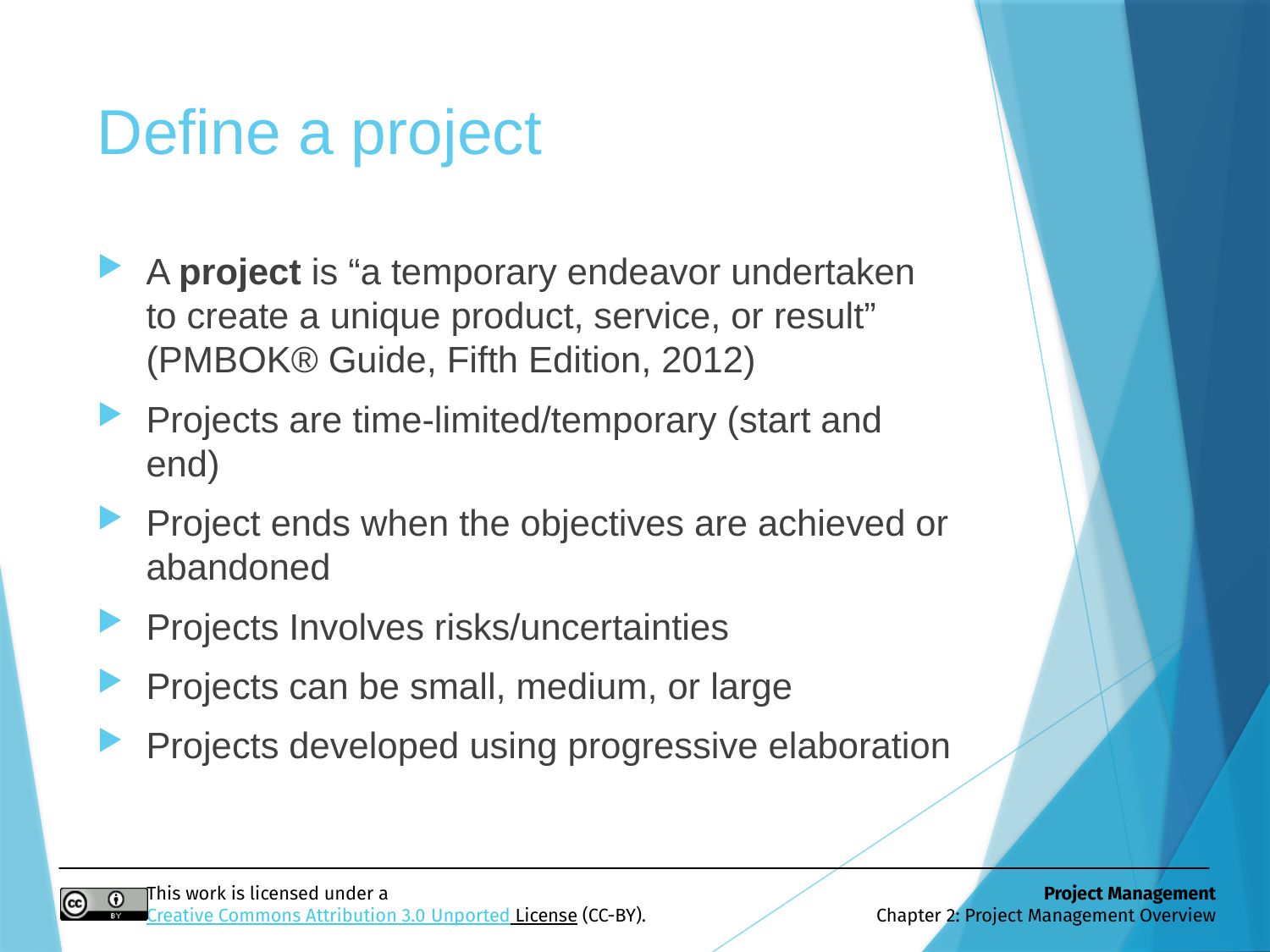

# Define a project
A project is “a temporary endeavor undertaken to create a unique product, service, or result” (PMBOK® Guide, Fifth Edition, 2012)
Projects are time-limited/temporary (start and end)
Project ends when the objectives are achieved or abandoned
Projects Involves risks/uncertainties
Projects can be small, medium, or large
Projects developed using progressive elaboration